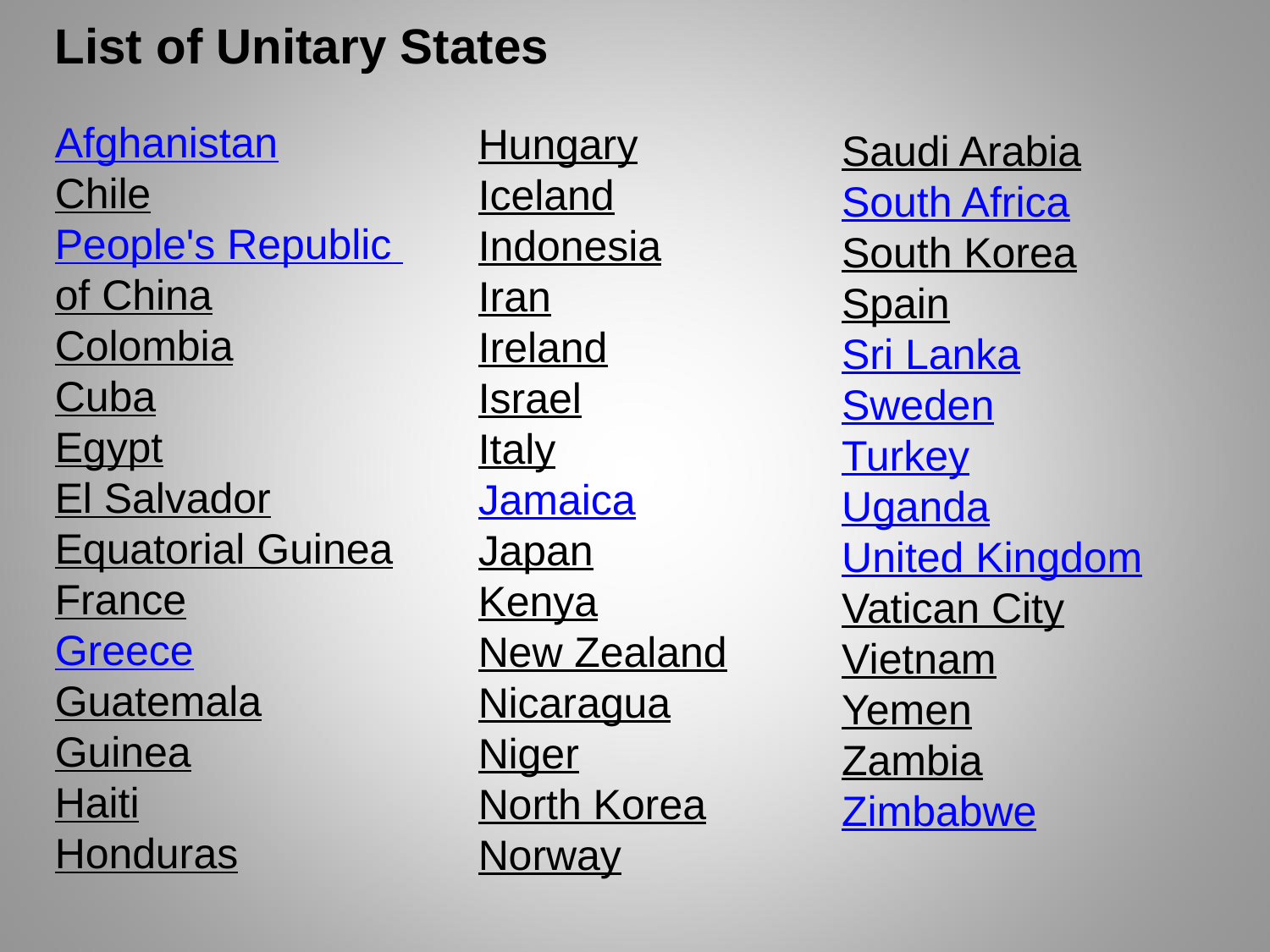

List of Unitary States

Afghanistan
Chile
People's Republic
of China
Colombia
Cuba
Egypt
El Salvador
Equatorial Guinea
France
Greece
Guatemala
Guinea
Haiti
Honduras

Hungary
Iceland
Indonesia
Iran
Ireland
Israel
Italy
Jamaica
Japan
Kenya
New Zealand
Nicaragua
Niger
North Korea
Norway
Saudi Arabia
South Africa
South Korea
Spain
Sri Lanka
Sweden
Turkey
Uganda
United Kingdom
Vatican City
Vietnam
Yemen
Zambia
Zimbabwe